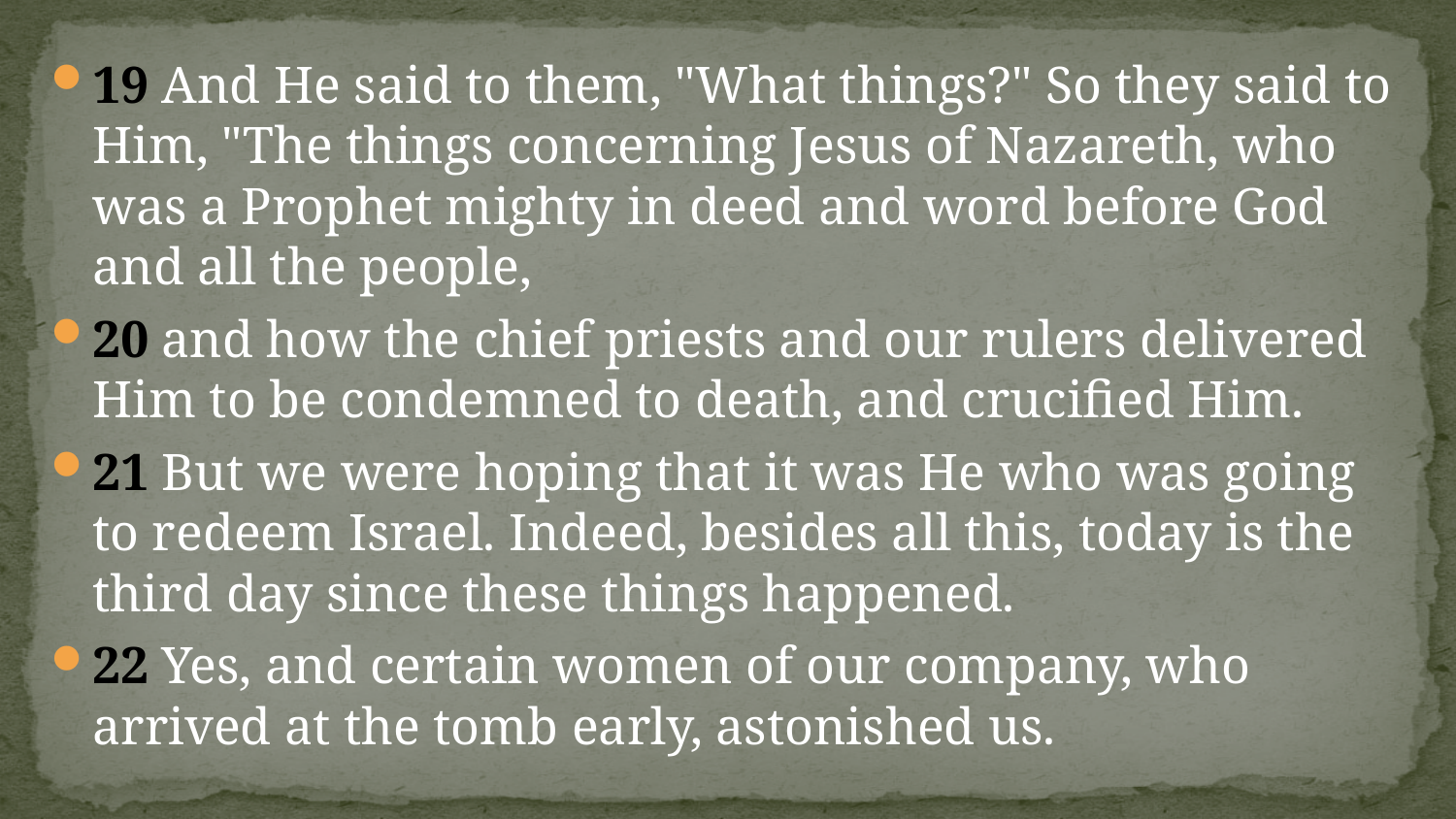

#
19 And He said to them, "What things?" So they said to Him, "The things concerning Jesus of Nazareth, who was a Prophet mighty in deed and word before God and all the people,
20 and how the chief priests and our rulers delivered Him to be condemned to death, and crucified Him.
21 But we were hoping that it was He who was going to redeem Israel. Indeed, besides all this, today is the third day since these things happened.
22 Yes, and certain women of our company, who arrived at the tomb early, astonished us.